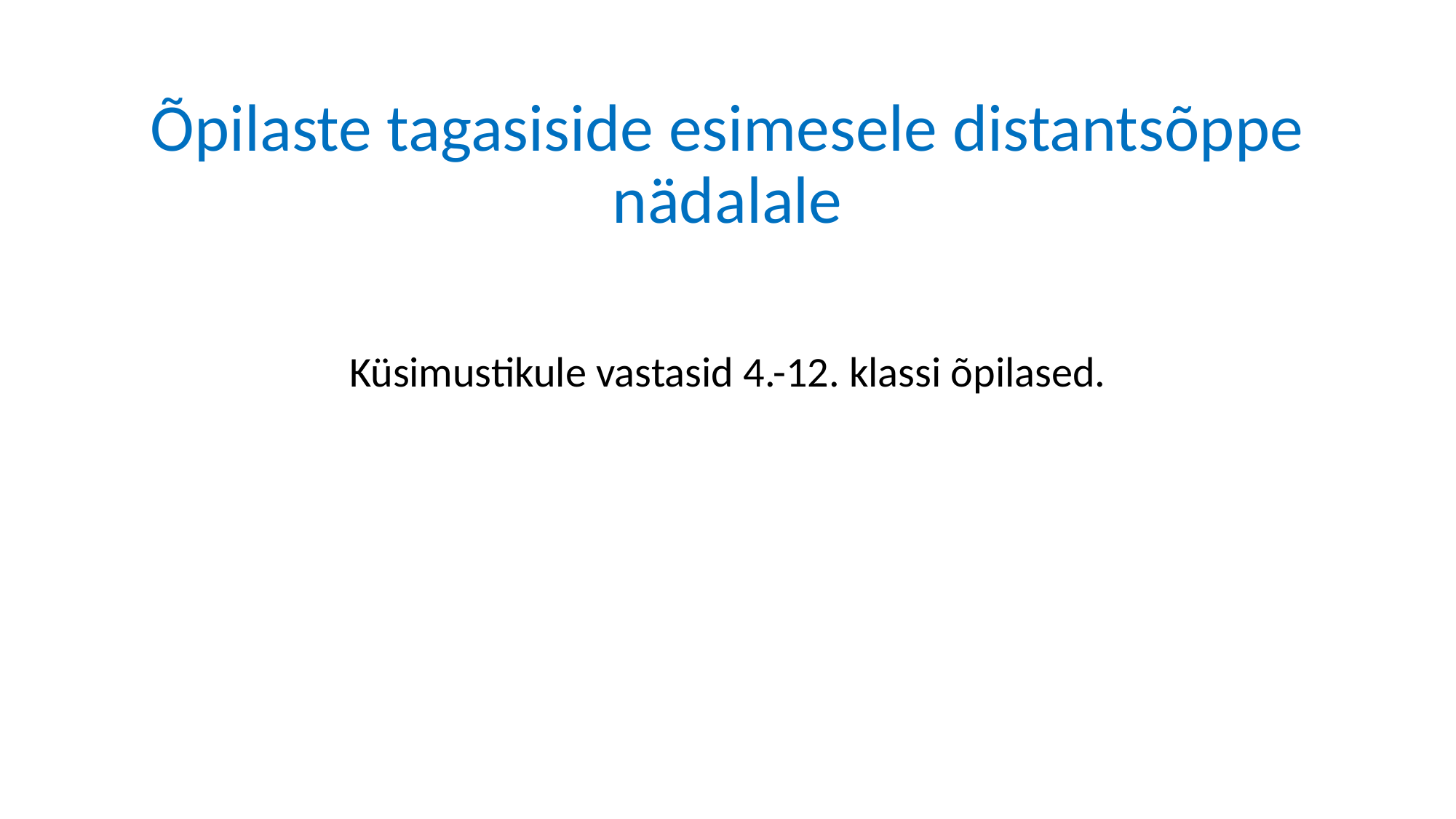

# Õpilaste tagasiside esimesele distantsõppe nädalale

Küsimustikule vastasid 4.-12. klassi õpilased.